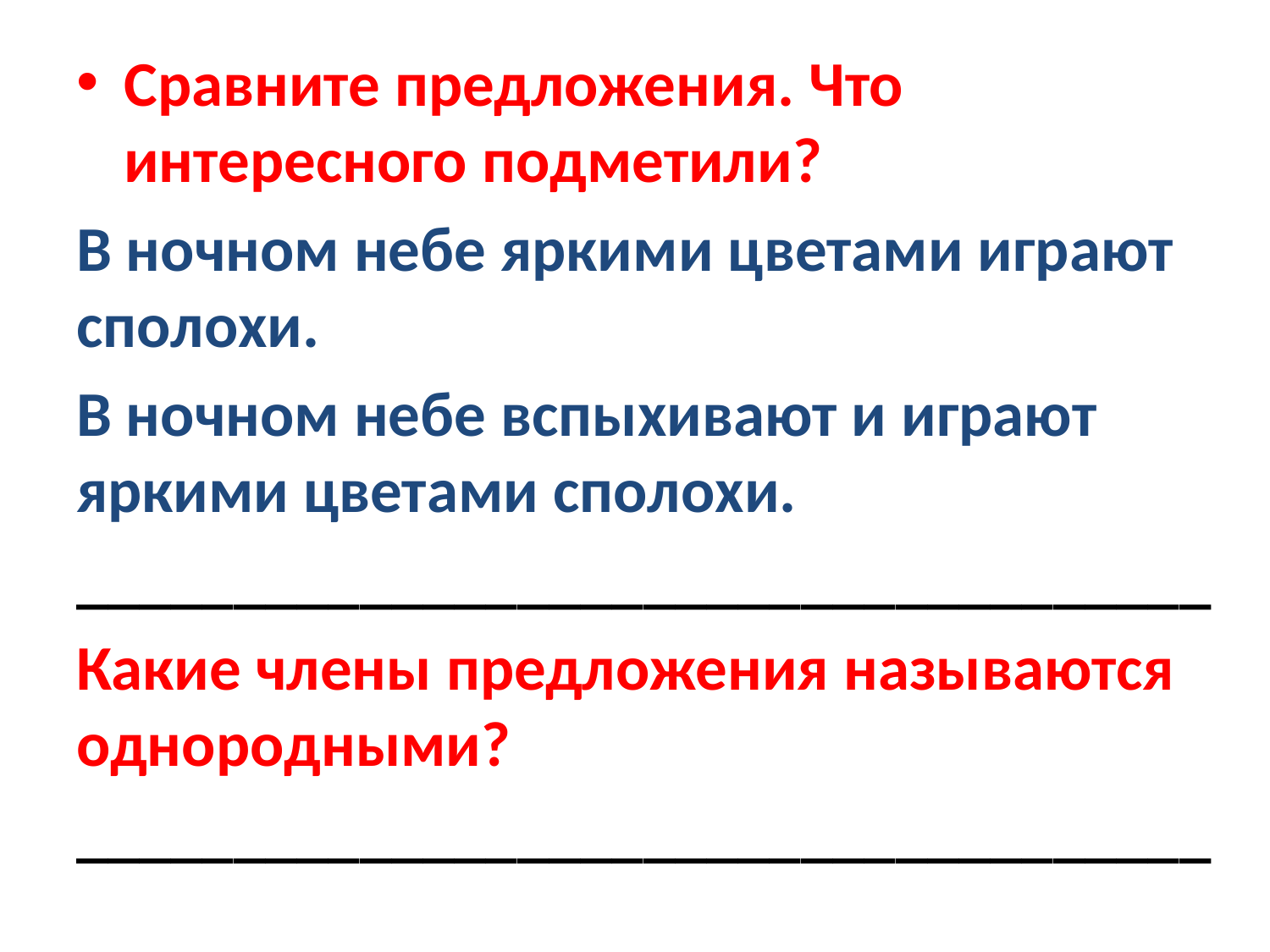

Сравните предложения. Что интересного подметили?
В ночном небе яркими цветами играют сполохи.
В ночном небе вспыхивают и играют яркими цветами сполохи.
____________________________________
Какие члены предложения называются однородными?
____________________________________